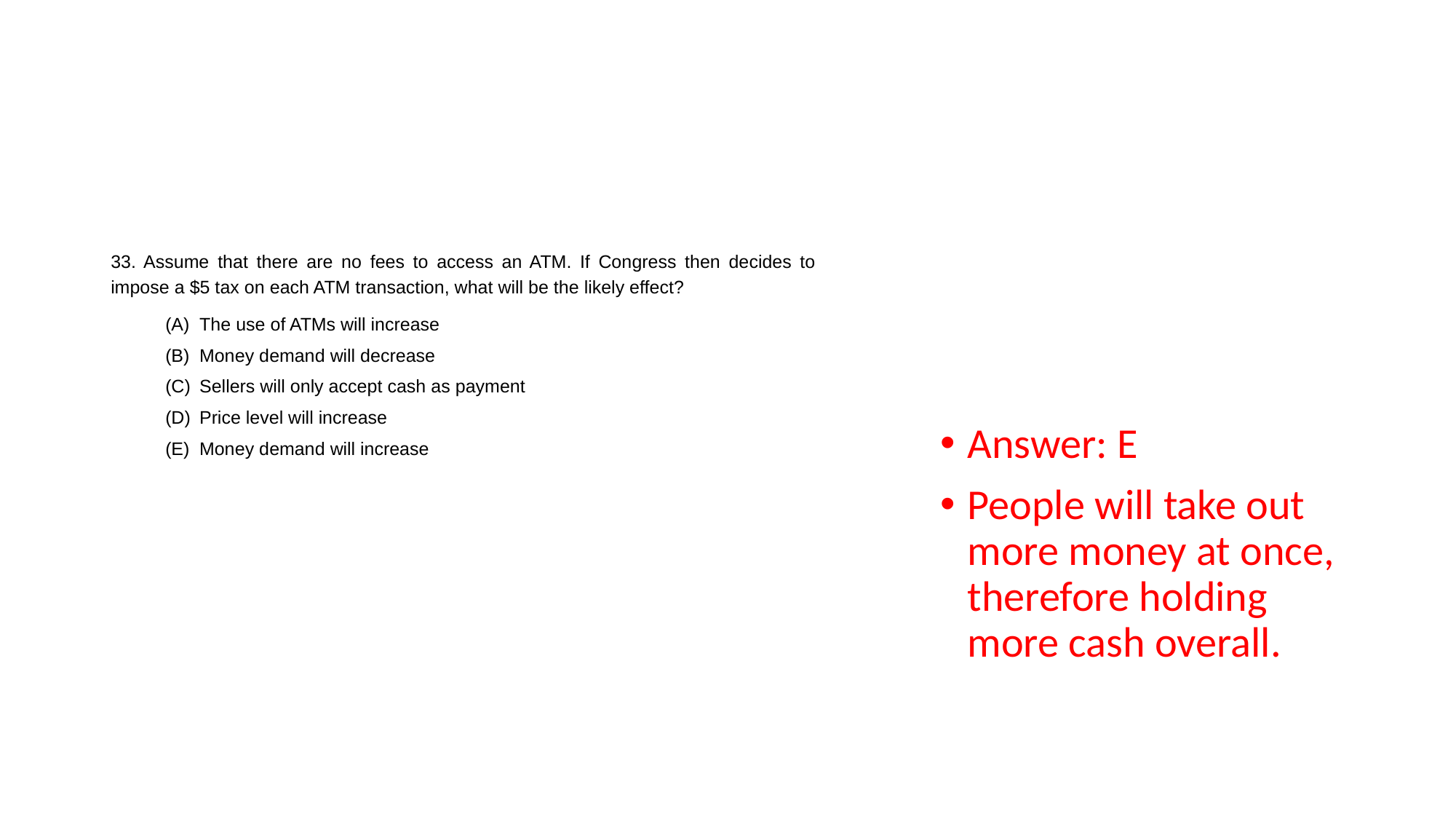

#
33. Assume that there are no fees to access an ATM. If Congress then decides to impose a $5 tax on each ATM transaction, what will be the likely effect?
The use of ATMs will increase
Money demand will decrease
Sellers will only accept cash as payment
Price level will increase
Money demand will increase
Answer: E
People will take out more money at once, therefore holding more cash overall.